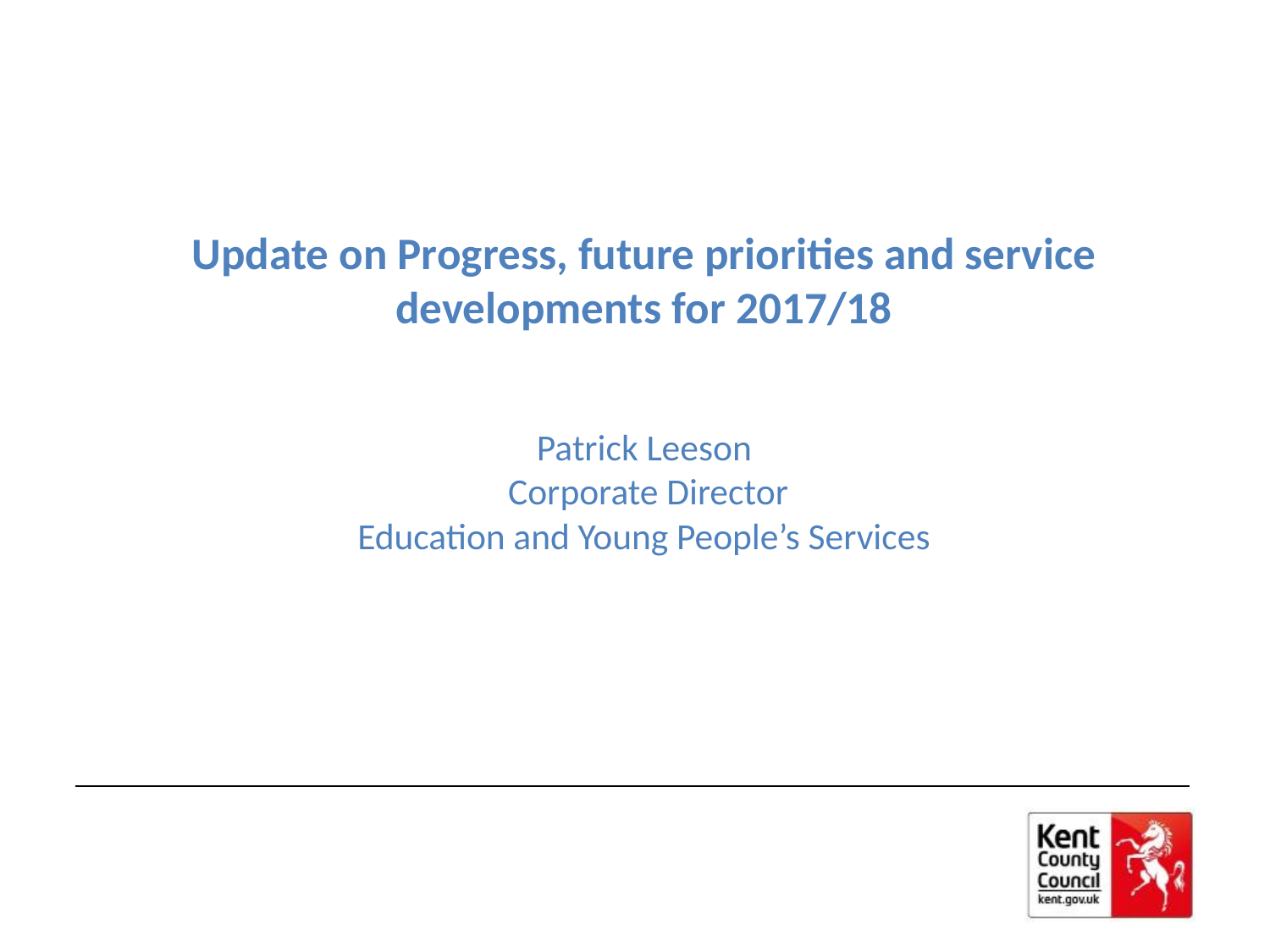

# Update on Progress, future priorities and service developments for 2017/18 Patrick Leeson Corporate Director Education and Young People’s Services